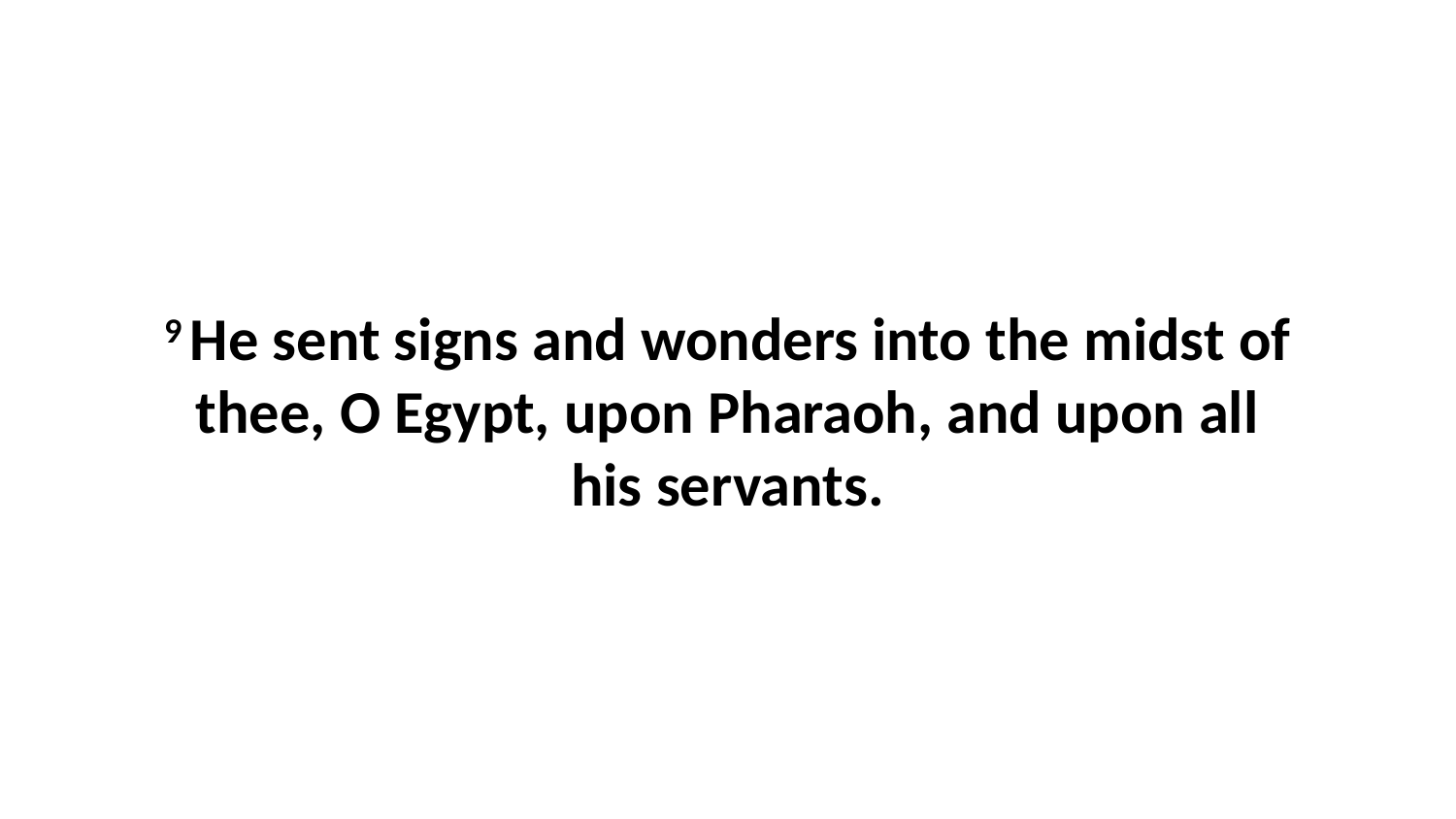

9 He sent signs and wonders into the midst of thee, O Egypt, upon Pharaoh, and upon all his servants.